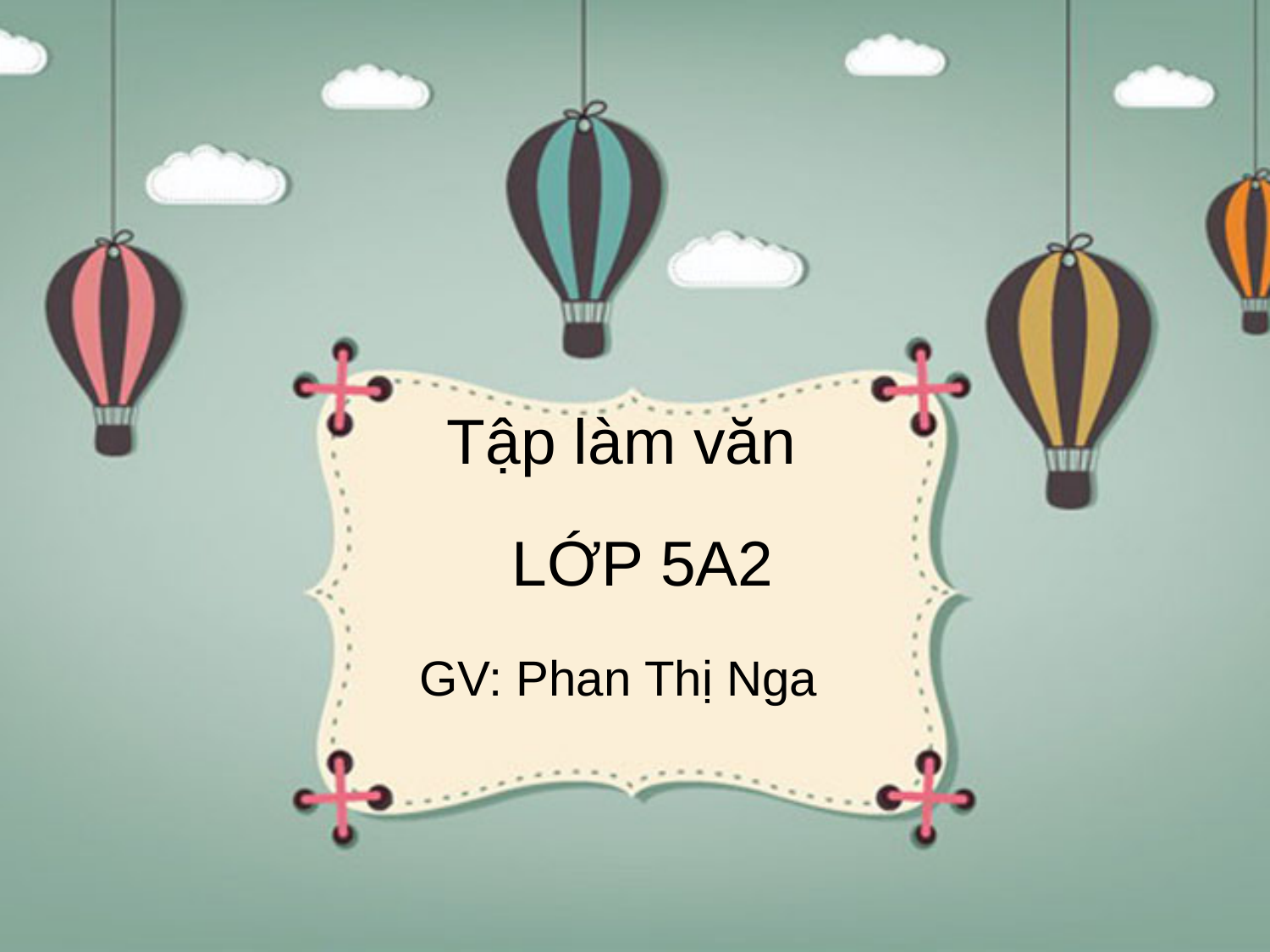

Tập làm văn

LỚP 5A2
GV: Phan Thị Nga